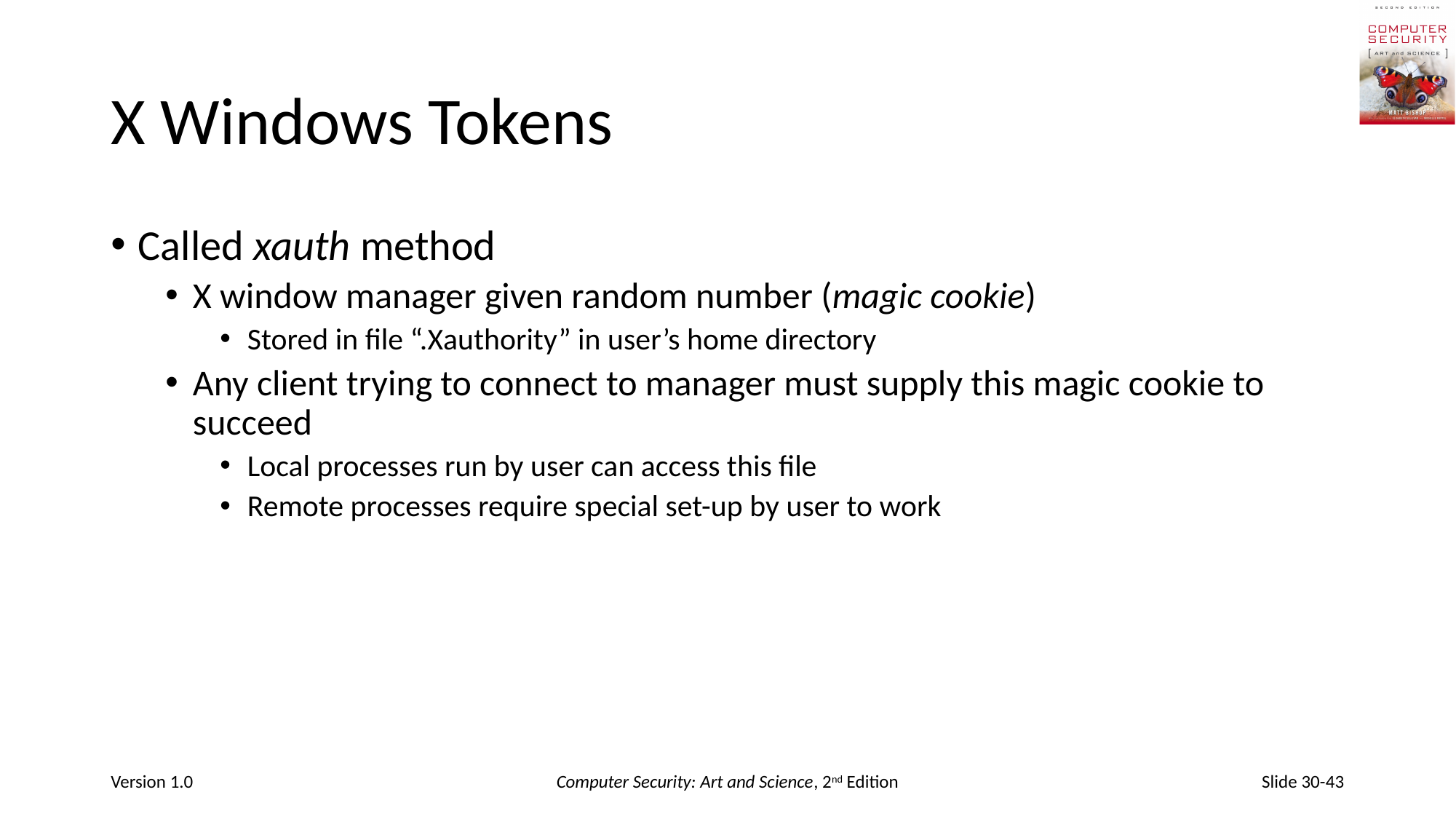

# X Windows Tokens
Called xauth method
X window manager given random number (magic cookie)
Stored in file “.Xauthority” in user’s home directory
Any client trying to connect to manager must supply this magic cookie to succeed
Local processes run by user can access this file
Remote processes require special set-up by user to work
Version 1.0
Computer Security: Art and Science, 2nd Edition
Slide 30-43